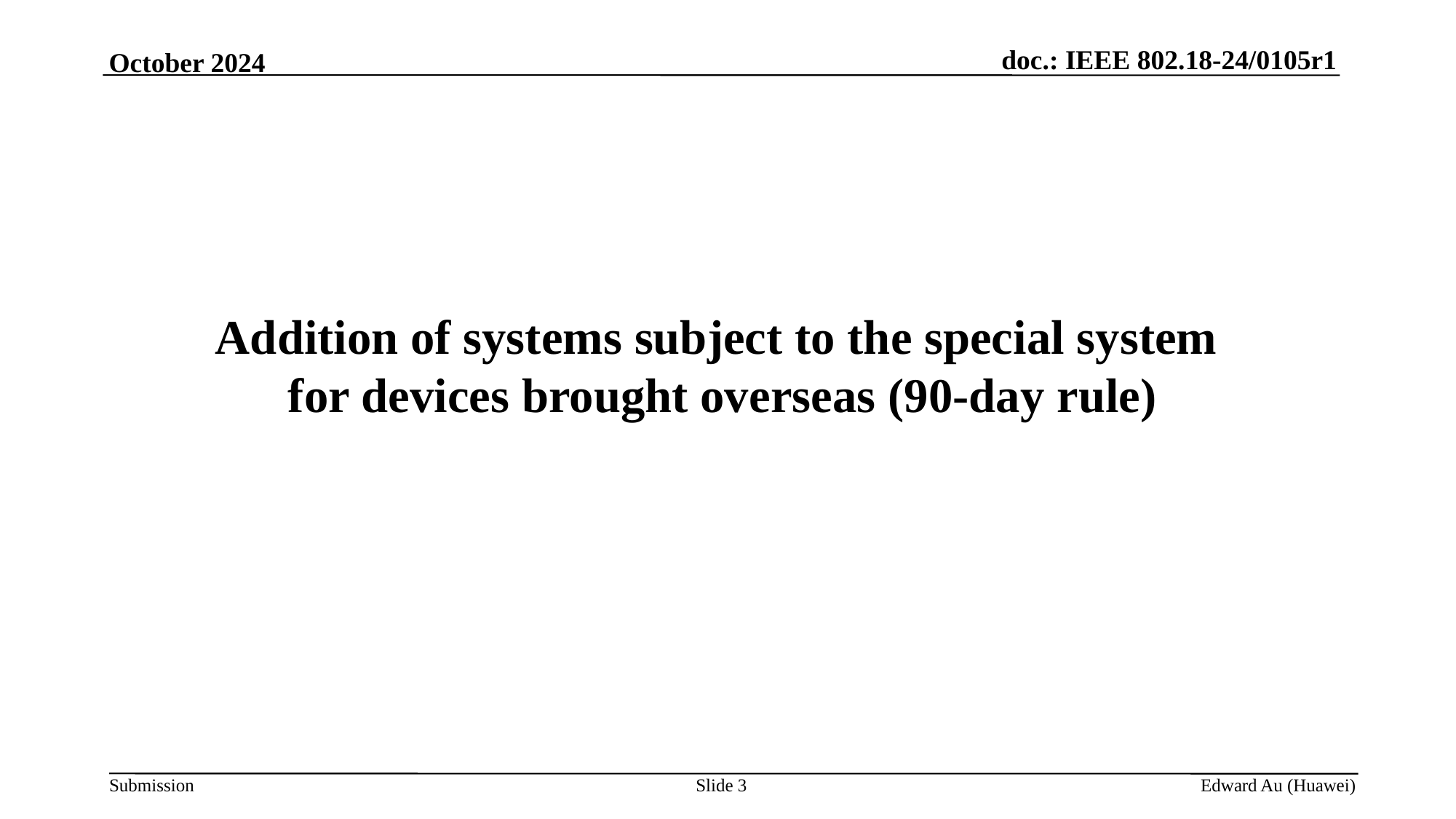

October 2024
Addition of systems subject to the special system
for devices brought overseas (90-day rule)
Slide 3
Edward Au (Huawei)